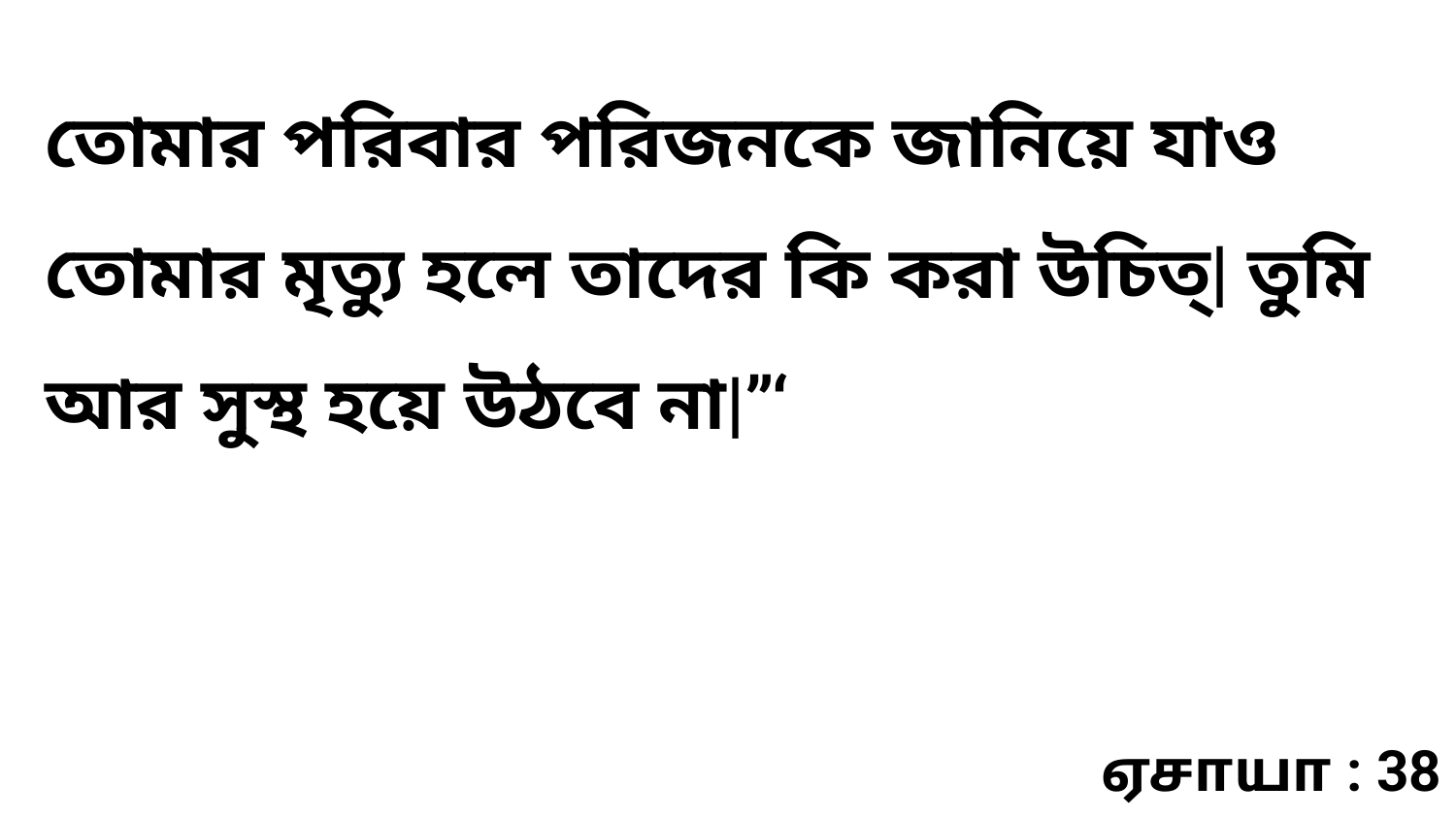

তোমার পরিবার পরিজনকে জানিয়ে যাও তোমার মৃত্যু হলে তাদের কি করা উচিত্‌| তুমি আর সুস্থ হয়ে উঠবে না|”‘
ஏசாயா : 38